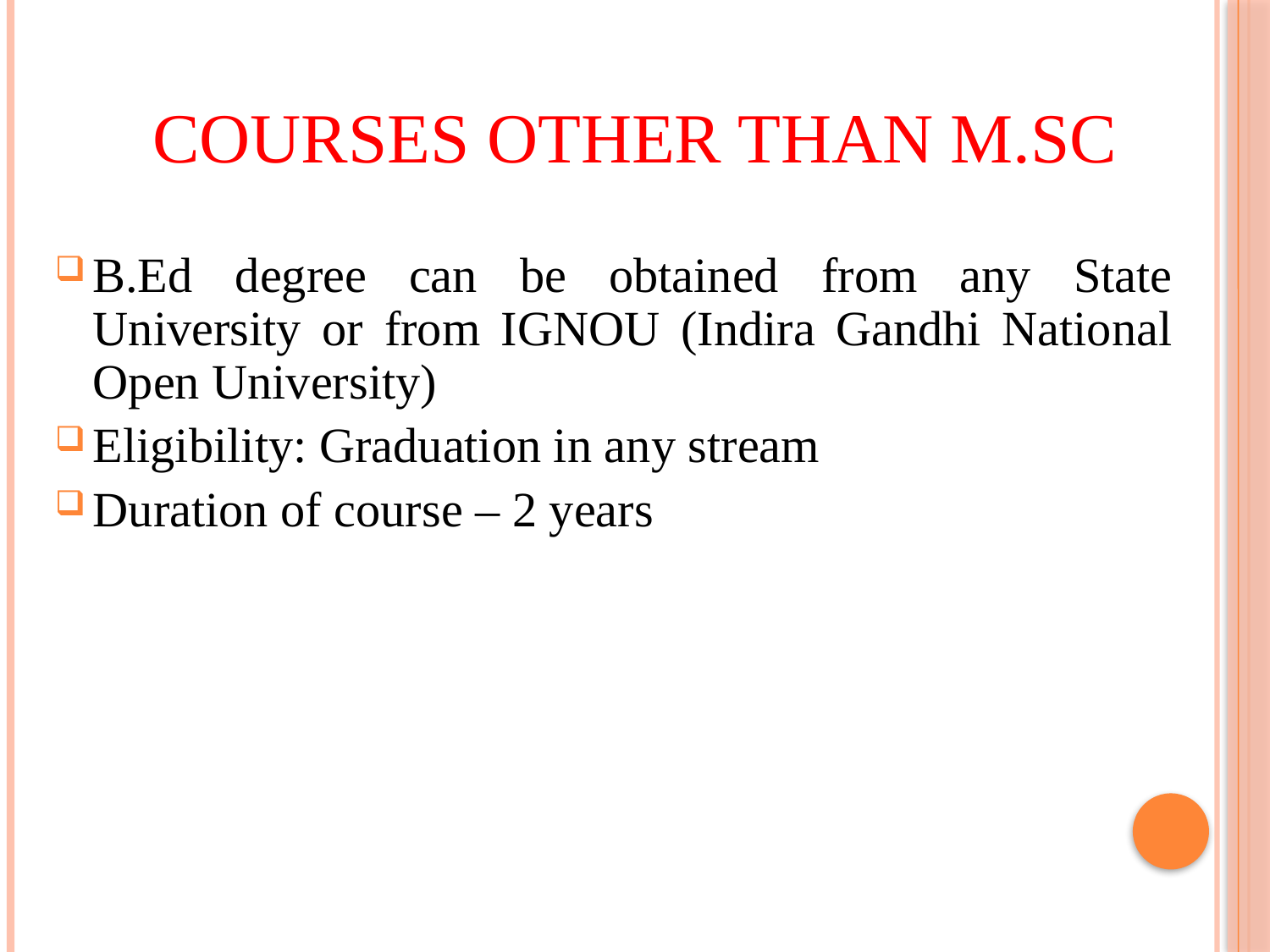

# Courses other than M.Sc
B.Ed degree can be obtained from any State University or from IGNOU (Indira Gandhi National Open University)
Eligibility: Graduation in any stream
Duration of course – 2 years